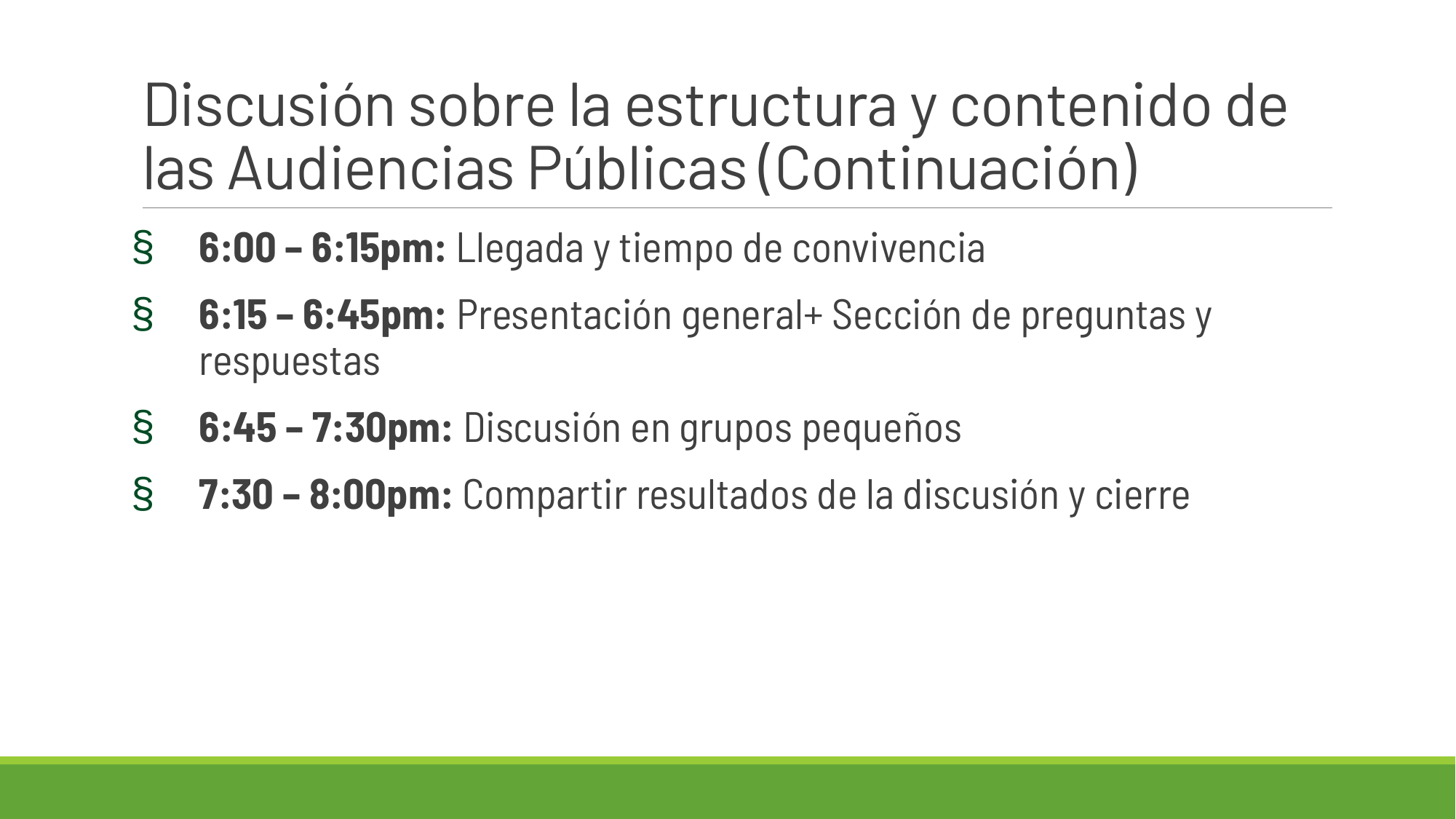

# Discusión sobre la estructura y contenido de las Audiencias Públicas (Continuación)
6:00 – 6:15pm: Llegada y tiempo de convivencia
6:15 – 6:45pm: Presentación general+ Sección de preguntas y respuestas
6:45 – 7:30pm: Discusión en grupos pequeños
7:30 – 8:00pm: Compartir resultados de la discusión y cierre